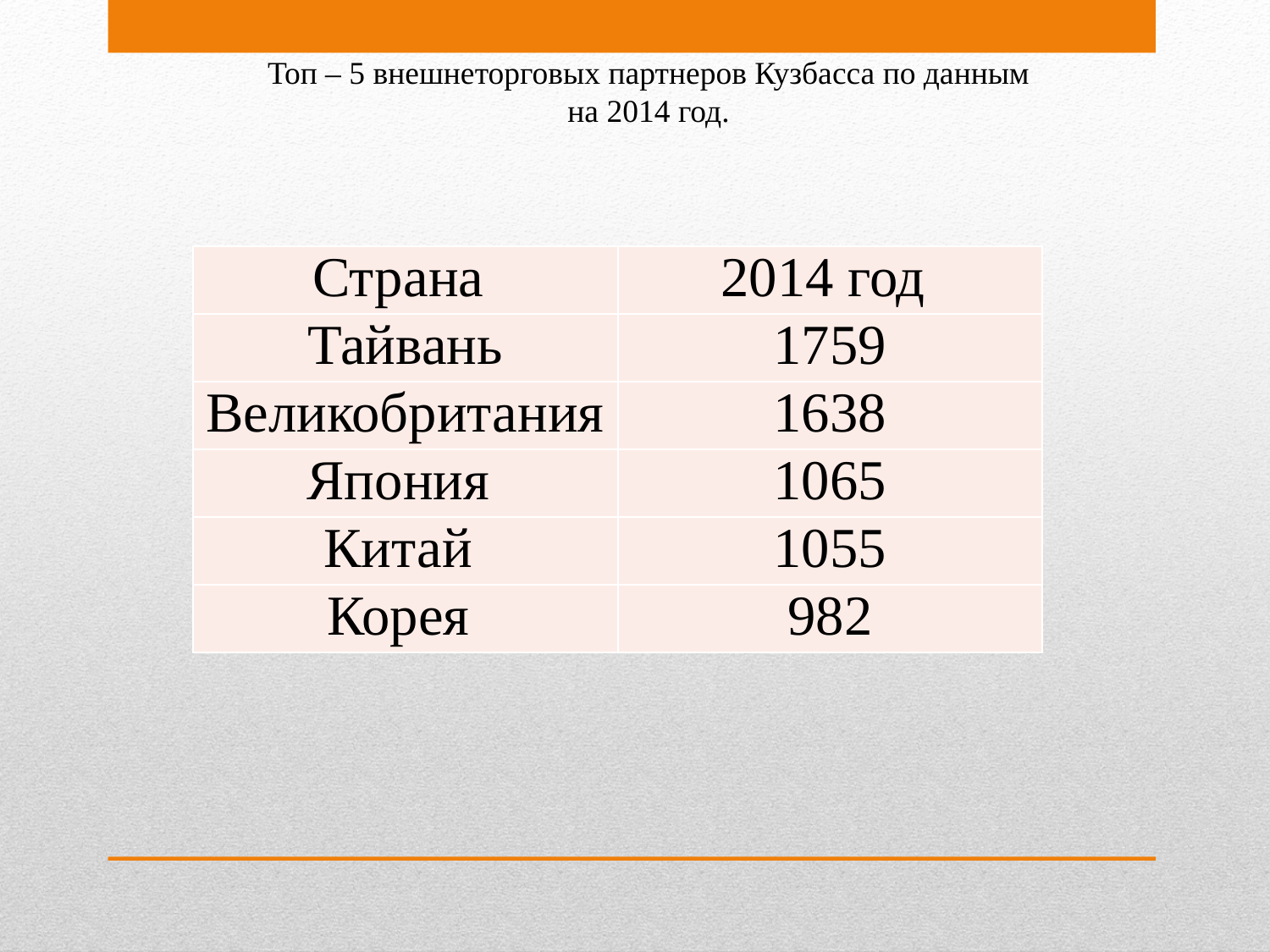

Топ – 5 внешнеторговых партнеров Кузбасса по данным на 2014 год.
| Страна | 2014 год |
| --- | --- |
| Тайвань | 1759 |
| Великобритания | 1638 |
| Япония | 1065 |
| Китай | 1055 |
| Корея | 982 |